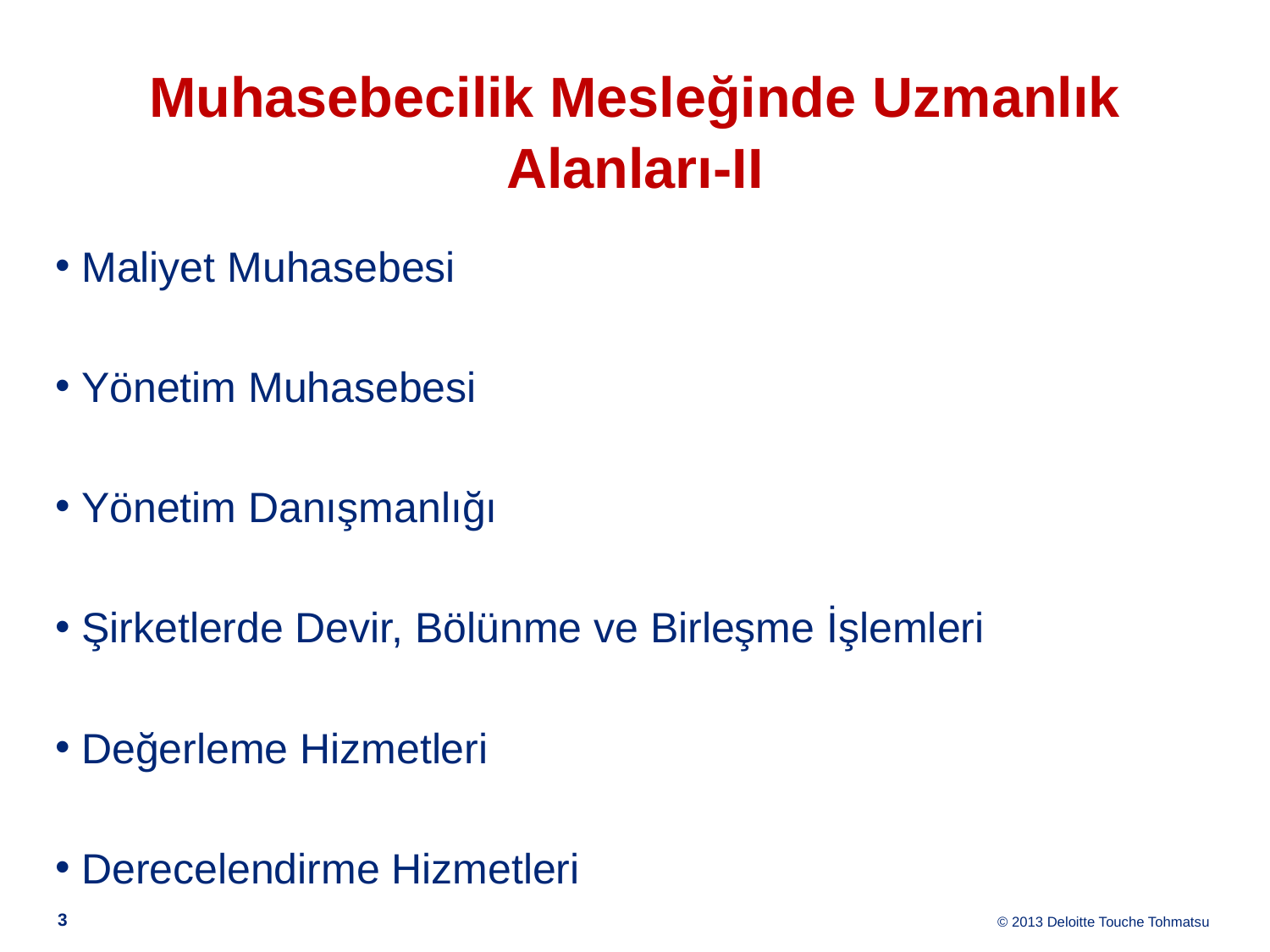

# Muhasebecilik Mesleğinde Uzmanlık Alanları-II

Maliyet Muhasebesi

Yönetim Muhasebesi

Yönetim Danışmanlığı

Şirketlerde Devir, Bölünme ve Birleşme İşlemleri

Değerleme Hizmetleri

Derecelendirme Hizmetleri

3